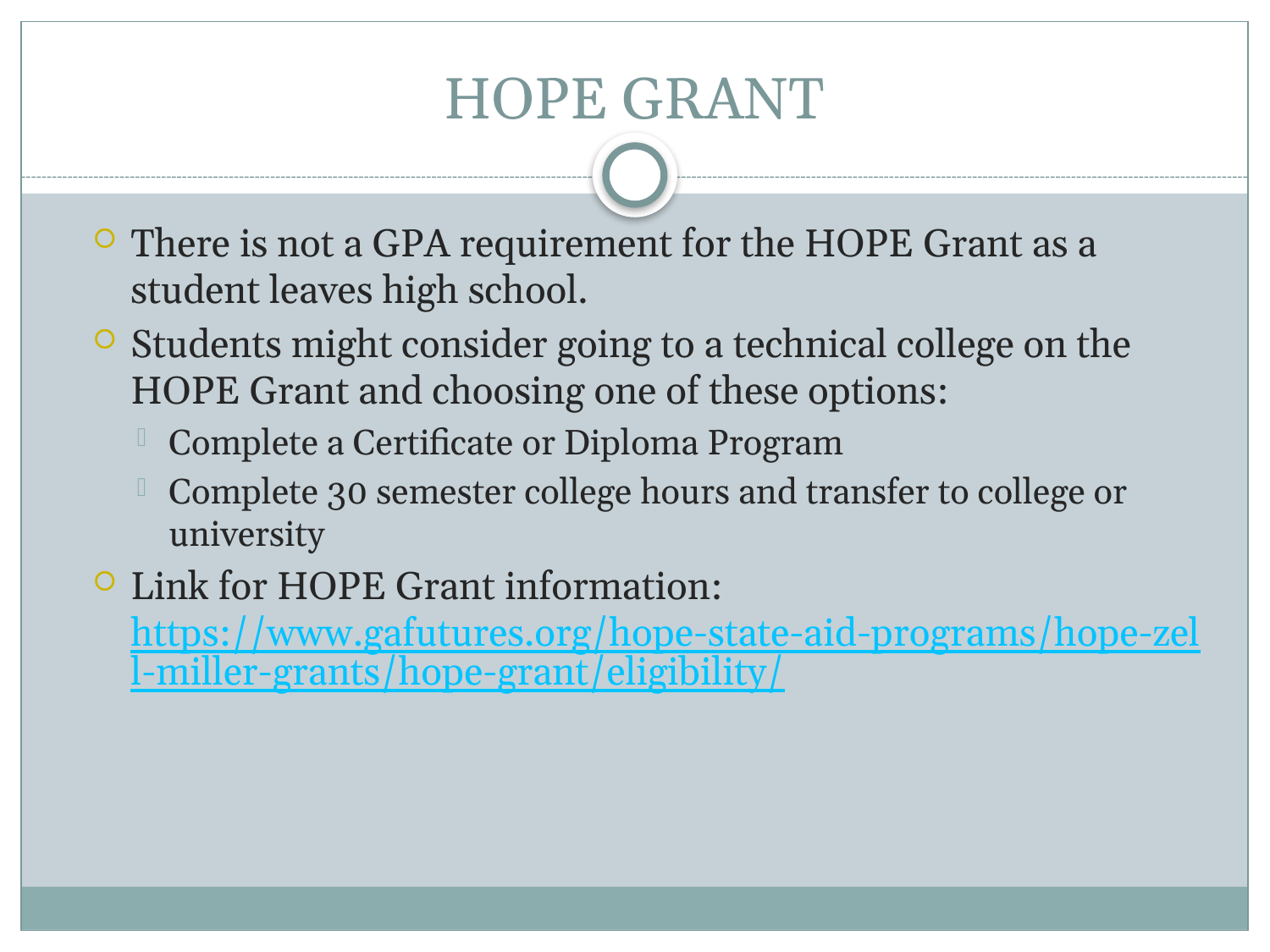

# HOPE GRANT
There is not a GPA requirement for the HOPE Grant as a student leaves high school.
Students might consider going to a technical college on the HOPE Grant and choosing one of these options:
Complete a Certificate or Diploma Program
Complete 30 semester college hours and transfer to college or university
Link for HOPE Grant information: https://www.gafutures.org/hope-state-aid-programs/hope-zell-miller-grants/hope-grant/eligibility/